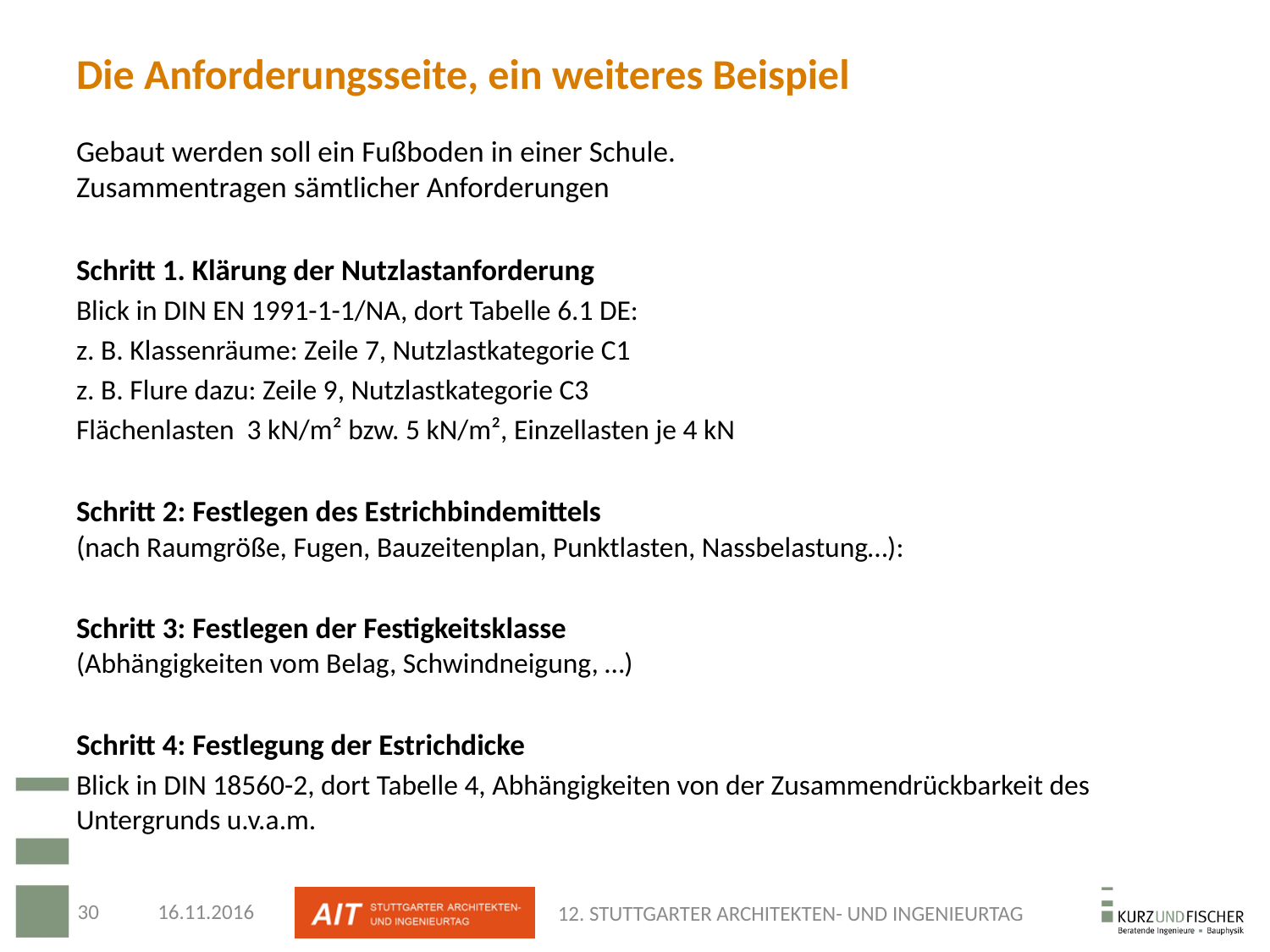

# Die Anforderungsseite, ein weiteres Beispiel
Gebaut werden soll ein Fußboden in einer Schule.
Zusammentragen sämtlicher Anforderungen

Schritt 1. Klärung der Nutzlastanforderung
Blick in DIN EN 1991-1-1/NA, dort Tabelle 6.1 DE:
z. B. Klassenräume: Zeile 7, Nutzlastkategorie C1
z. B. Flure dazu: Zeile 9, Nutzlastkategorie C3
Flächenlasten  3 kN/m² bzw. 5 kN/m², Einzellasten je 4 kN

Schritt 2: Festlegen des Estrichbindemittels
(nach Raumgröße, Fugen, Bauzeitenplan, Punktlasten, Nassbelastung…):

Schritt 3: Festlegen der Festigkeitsklasse
(Abhängigkeiten vom Belag, Schwindneigung, …)

Schritt 4: Festlegung der Estrichdicke
Blick in DIN 18560-2, dort Tabelle 4, Abhängigkeiten von der Zusammendrückbarkeit des Untergrunds u.v.a.m.

30
16.11.2016
12. STUTTGARTER ARCHITEKTEN- UND INGENIEURTAG